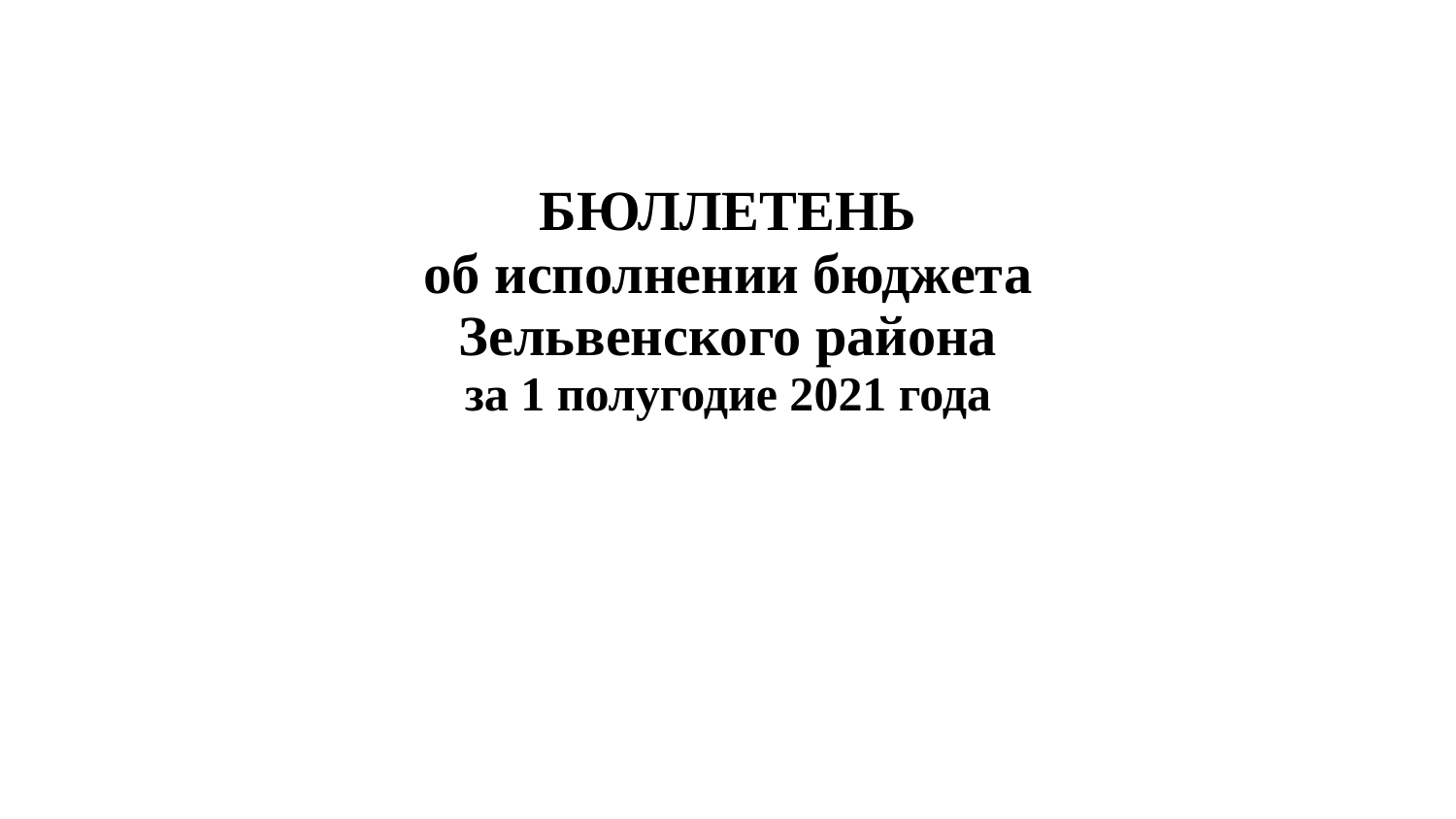

| БЮЛЛЕТЕНЬ об исполнении бюджета Зельвенского района за 1 полугодие 2021 года |
| --- |